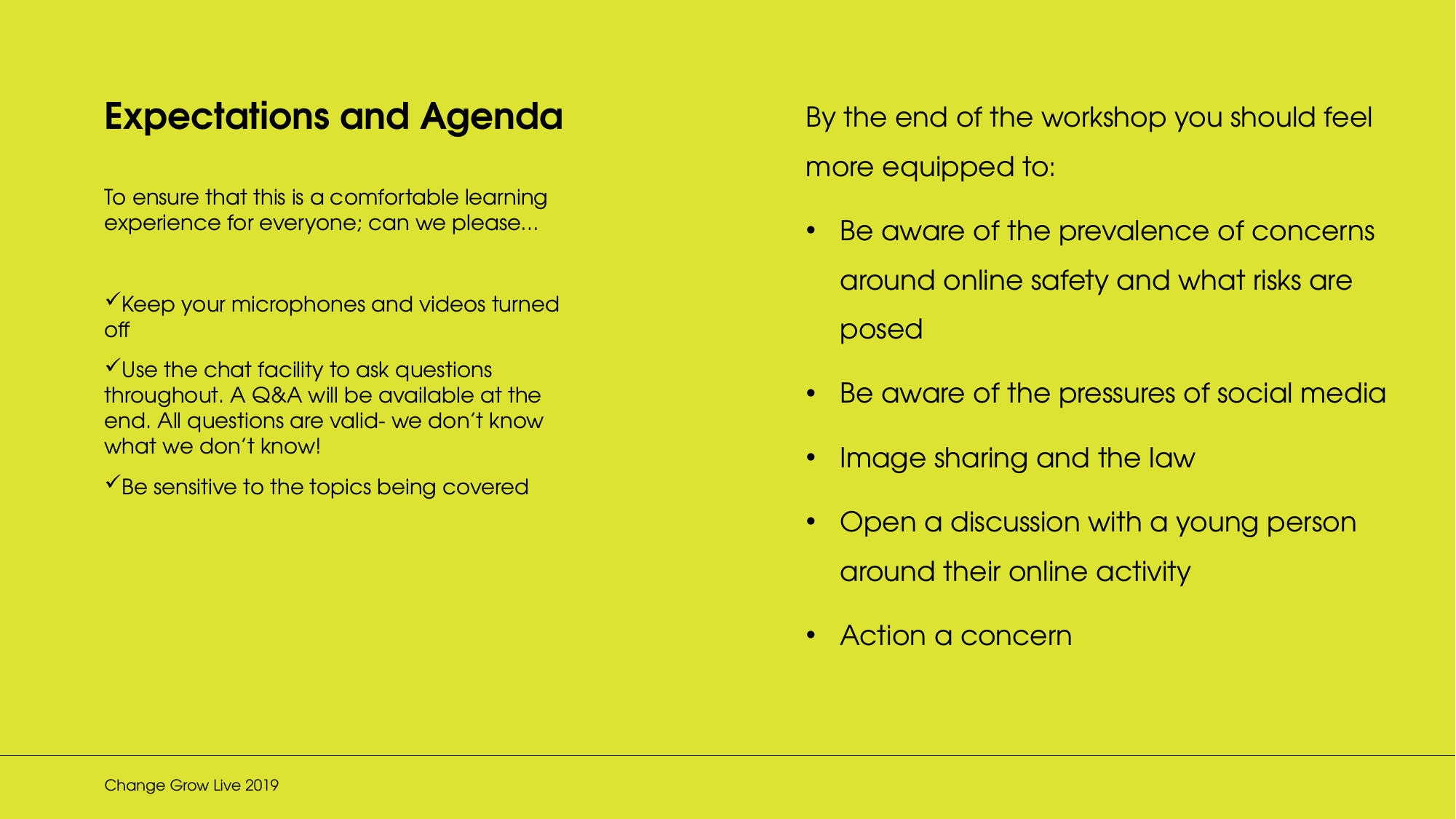

By the end of the workshop you should feel more equipped to:
Be aware of the prevalence of concerns around online safety and what risks are posed
Be aware of the pressures of social media
Image sharing and the law
Open a discussion with a young person around their online activity
Action a concern

Expectations and Agenda
To ensure that this is a comfortable learning experience for everyone; can we please…

Keep your microphones and videos turned off
Use the chat facility to ask questions throughout. A Q&A will be available at the end. All questions are valid- we don’t know what we don’t know!
Be sensitive to the topics being covered